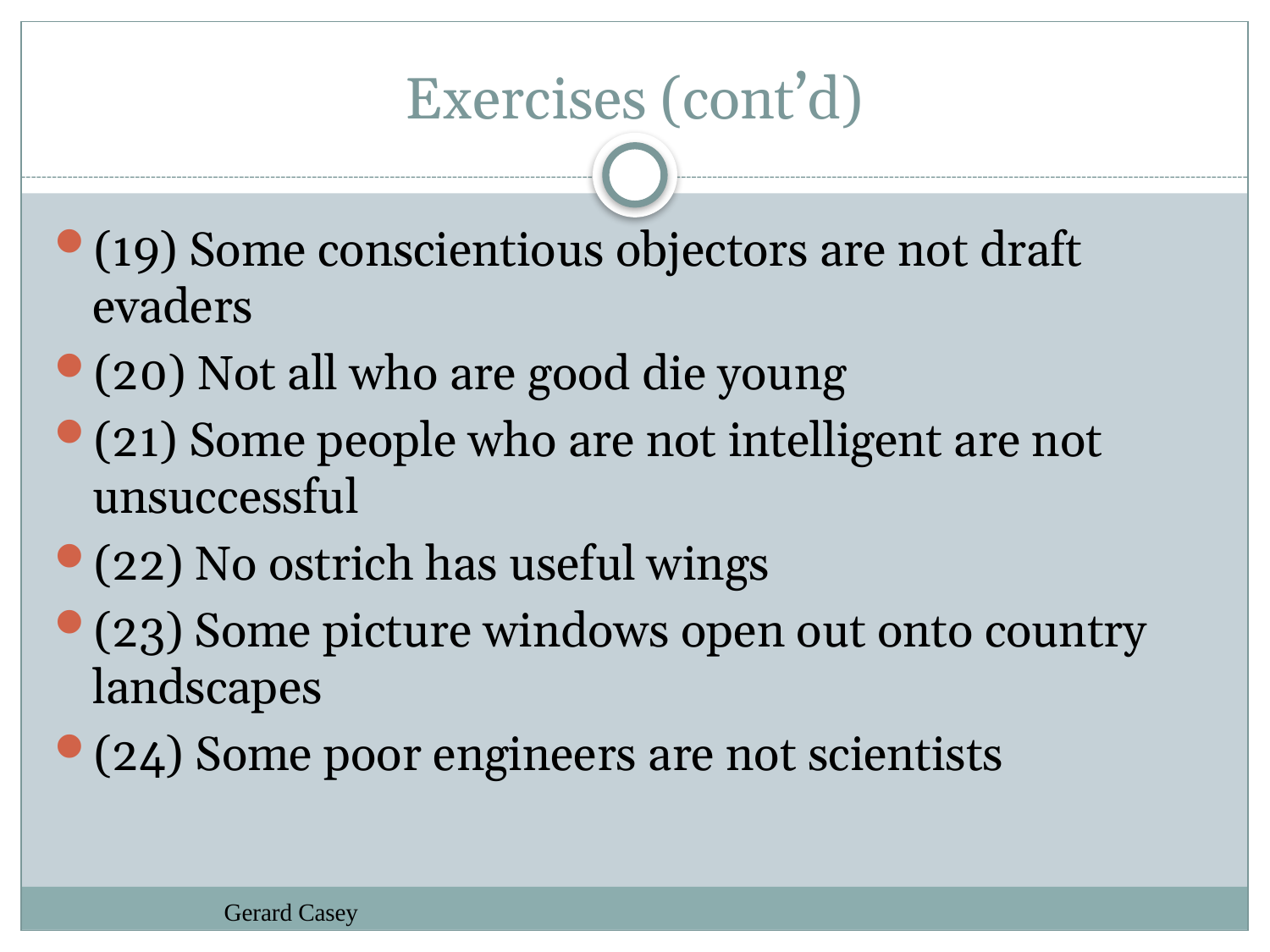

# Exercises (cont’d)
(19) Some conscientious objectors are not draft evaders
(20) Not all who are good die young
(21) Some people who are not intelligent are not unsuccessful
(22) No ostrich has useful wings
(23) Some picture windows open out onto country landscapes
(24) Some poor engineers are not scientists

Gerard Casey